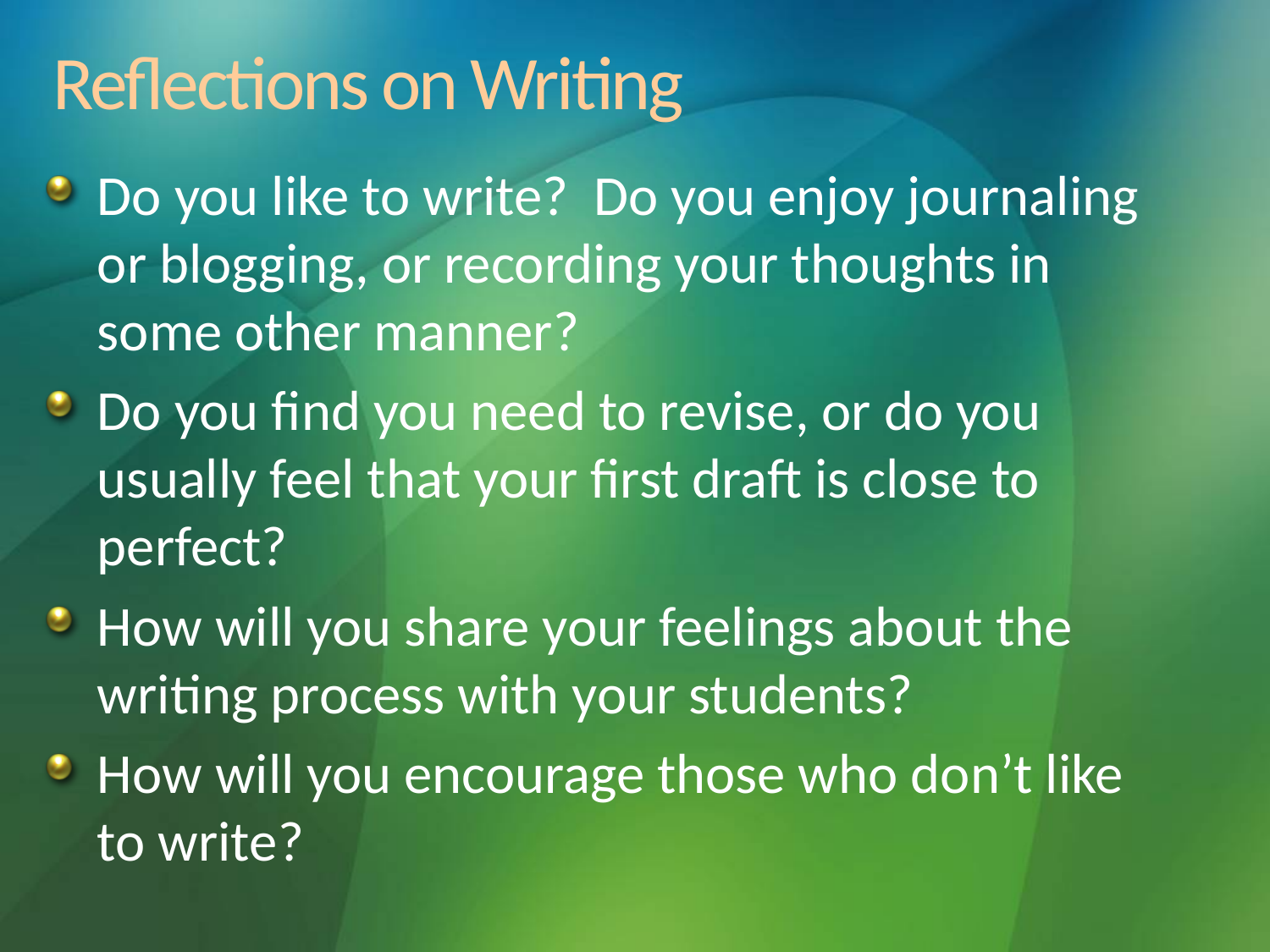

# Reflections on Writing
Do you like to write?  Do you enjoy journaling or blogging, or recording your thoughts in some other manner?
Do you find you need to revise, or do you usually feel that your first draft is close to perfect?
How will you share your feelings about the writing process with your students?
How will you encourage those who don’t like to write?